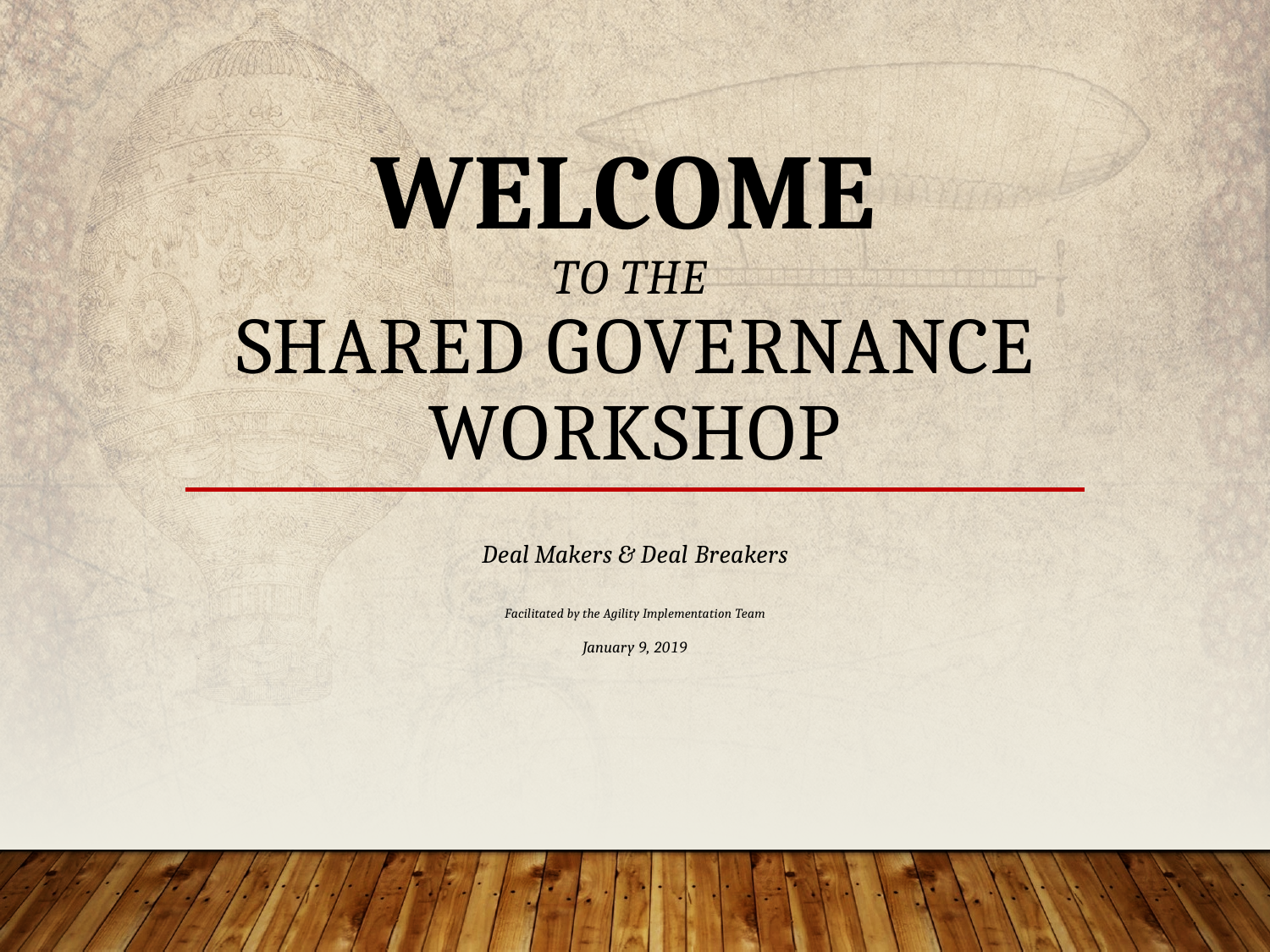

# Welcome to the Shared Governance Workshop
Deal Makers & Deal Breakers

Facilitated by the Agility Implementation Team

January 9, 2019
>